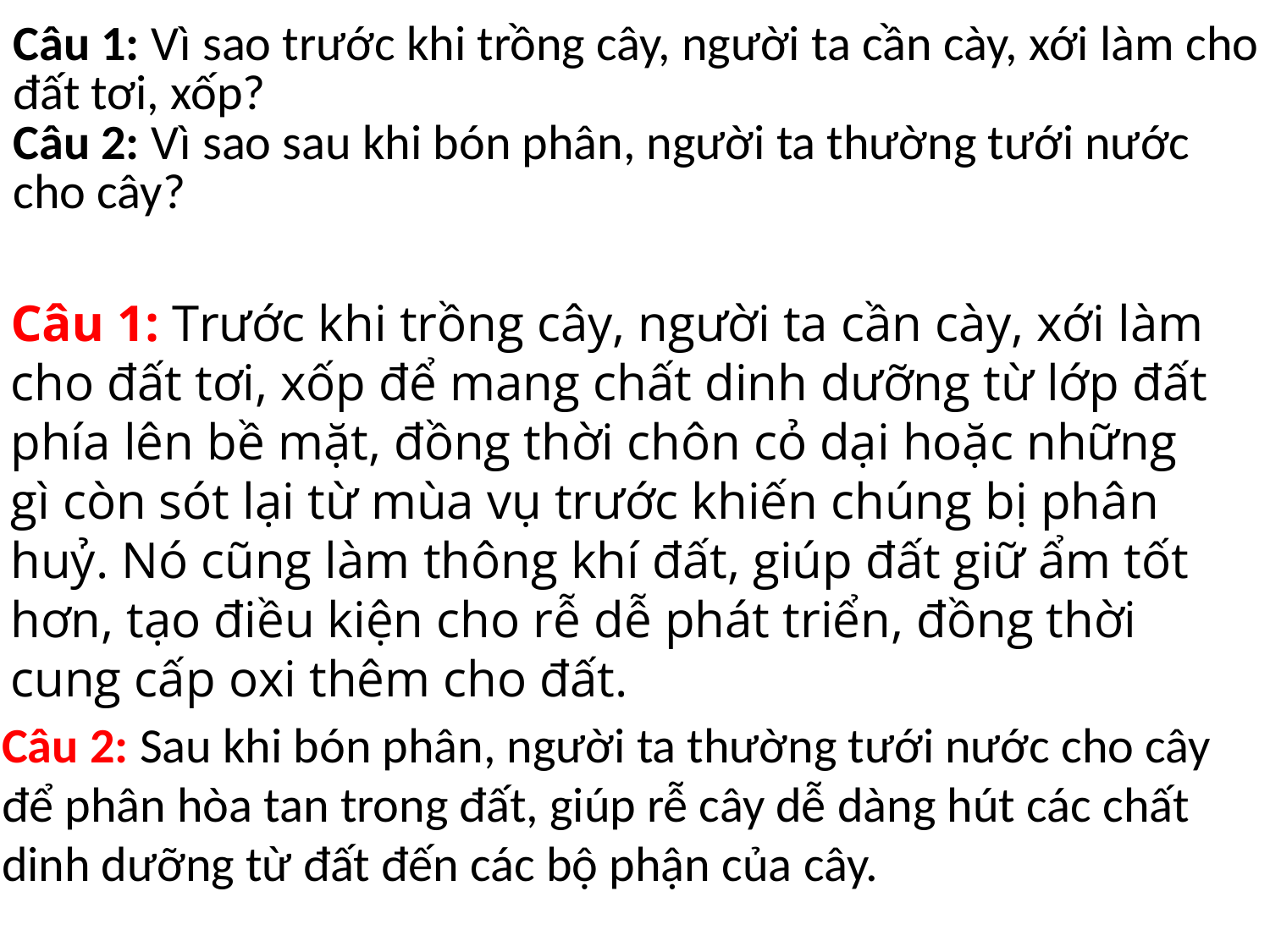

| Câu 1: Vì sao trước khi trồng cây, người ta cần cày, xới làm cho đất tơi, xốp? Câu 2: Vì sao sau khi bón phân, người ta thường tưới nước cho cây? |
| --- |
Câu 1: Trước khi trồng cây, người ta cần cày, xới làm cho đất tơi, xốp để mang chất dinh dưỡng từ lớp đất phía lên bề mặt, đồng thời chôn cỏ dại hoặc những gì còn sót lại từ mùa vụ trước khiến chúng bị phân huỷ. Nó cũng làm thông khí đất, giúp đất giữ ẩm tốt hơn, tạo điều kiện cho rễ dễ phát triển, đồng thời cung cấp oxi thêm cho đất.
Câu 2: Sau khi bón phân, người ta thường tưới nước cho cây để phân hòa tan trong đất, giúp rễ cây dễ dàng hút các chất dinh dưỡng từ đất đến các bộ phận của cây.